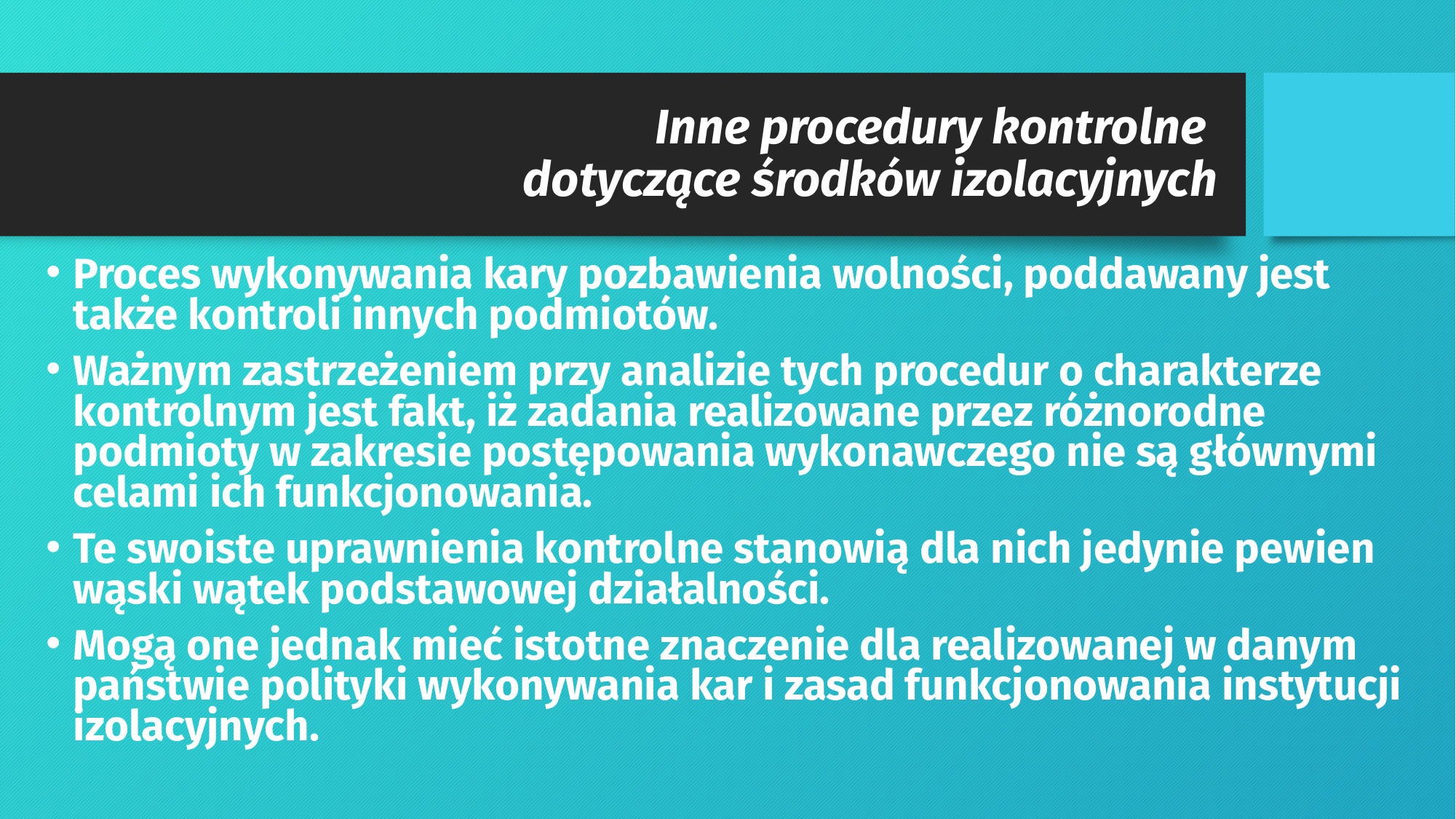

# Inne procedury kontrolne dotyczące środków izolacyjnych
Proces wykonywania kary pozbawienia wolności, poddawany jest także kontroli innych podmiotów.
Ważnym zastrzeżeniem przy analizie tych procedur o charakterze kontrolnym jest fakt, iż zadania realizowane przez różnorodne podmioty w zakresie postępowania wykonawczego nie są głównymi celami ich funkcjonowania.
Te swoiste uprawnienia kontrolne stanowią dla nich jedynie pewien wąski wątek podstawowej działalności.
Mogą one jednak mieć istotne znaczenie dla realizowanej w danym państwie polityki wykonywania kar i zasad funkcjonowania instytucji izolacyjnych.